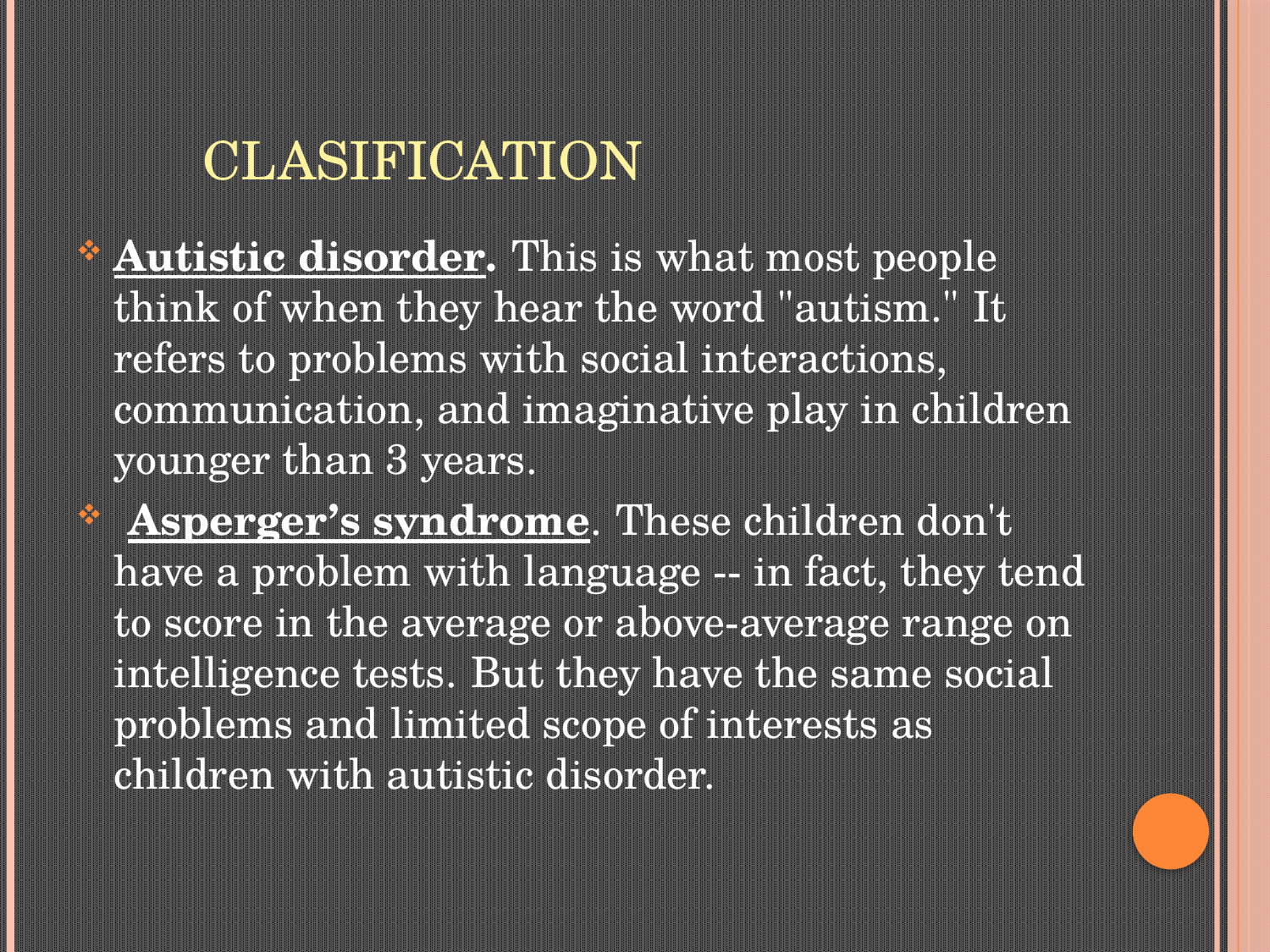

# clasification
Autistic disorder. This is what most people think of when they hear the word "autism." It refers to problems with social interactions, communication, and imaginative play in children younger than 3 years.
 Asperger’s syndrome. These children don't have a problem with language -- in fact, they tend to score in the average or above-average range on intelligence tests. But they have the same social problems and limited scope of interests as children with autistic disorder.